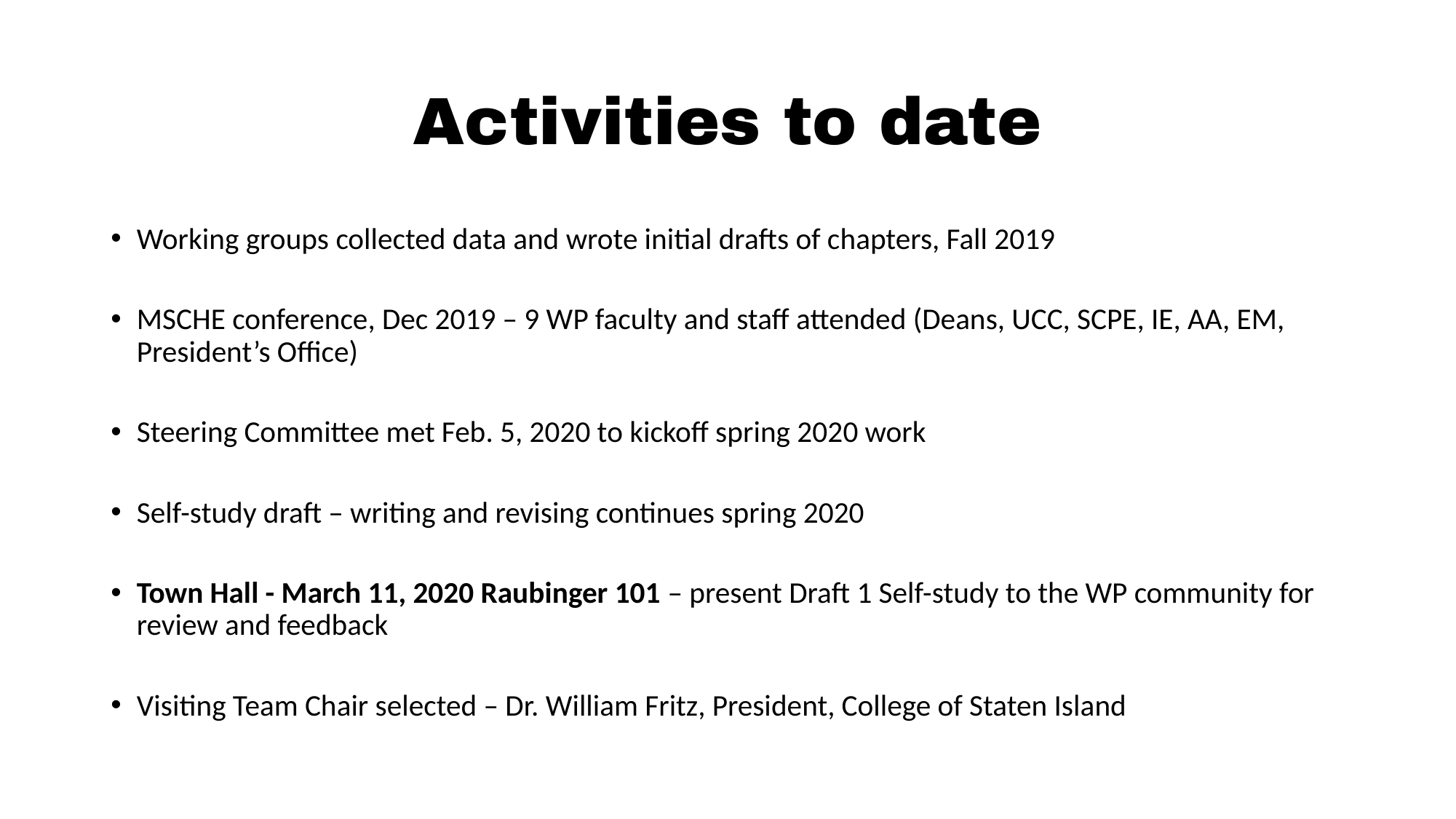

# Activities to date
Working groups collected data and wrote initial drafts of chapters, Fall 2019

MSCHE conference, Dec 2019 – 9 WP faculty and staff attended (Deans, UCC, SCPE, IE, AA, EM, President’s Office)

Steering Committee met Feb. 5, 2020 to kickoff spring 2020 work

Self-study draft – writing and revising continues spring 2020

Town Hall - March 11, 2020 Raubinger 101 – present Draft 1 Self-study to the WP community for review and feedback

Visiting Team Chair selected – Dr. William Fritz, President, College of Staten Island